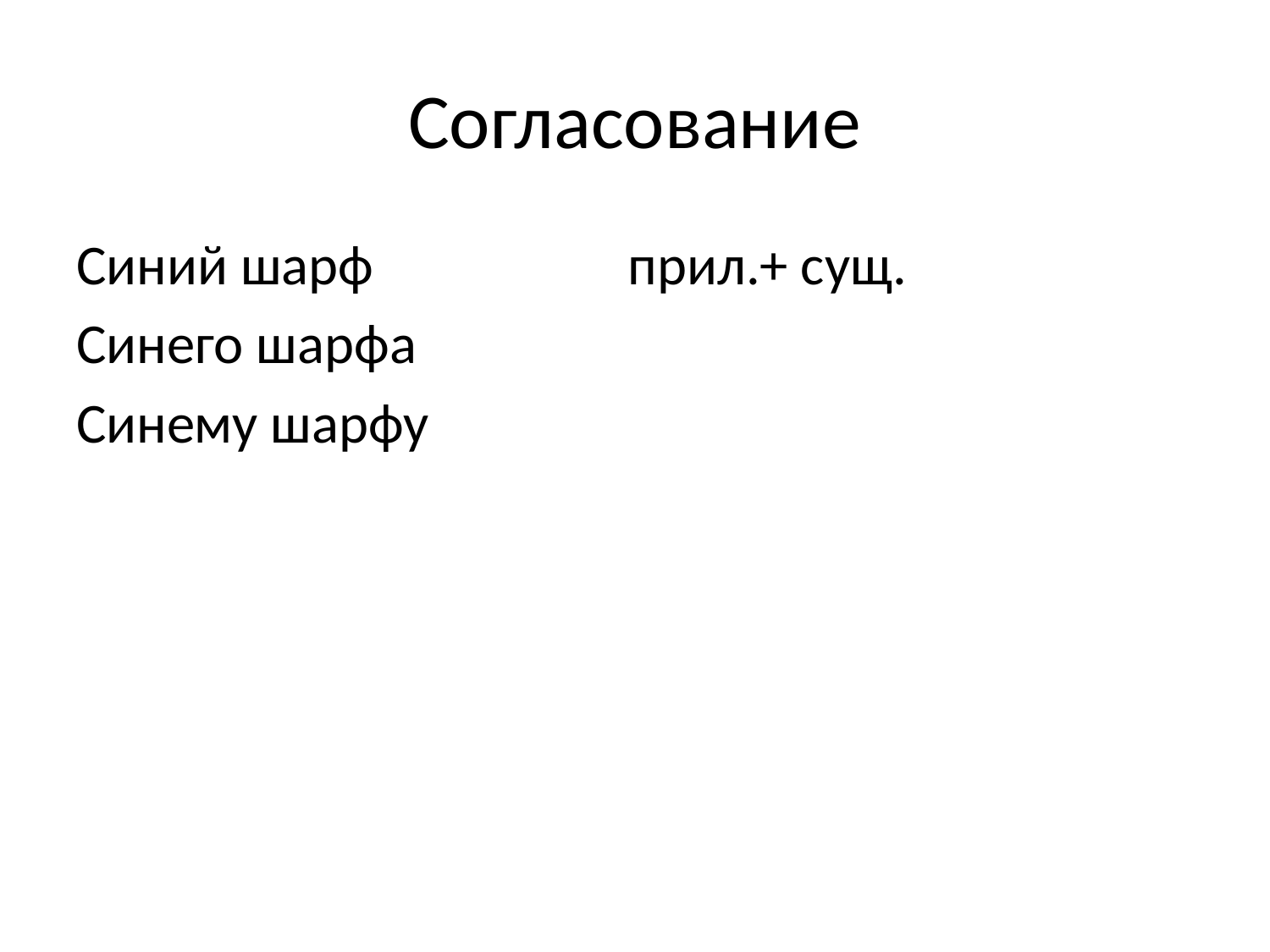

# Согласование
Синий шарф                    прил.+ сущ.
Синего шарфа
Синему шарфу